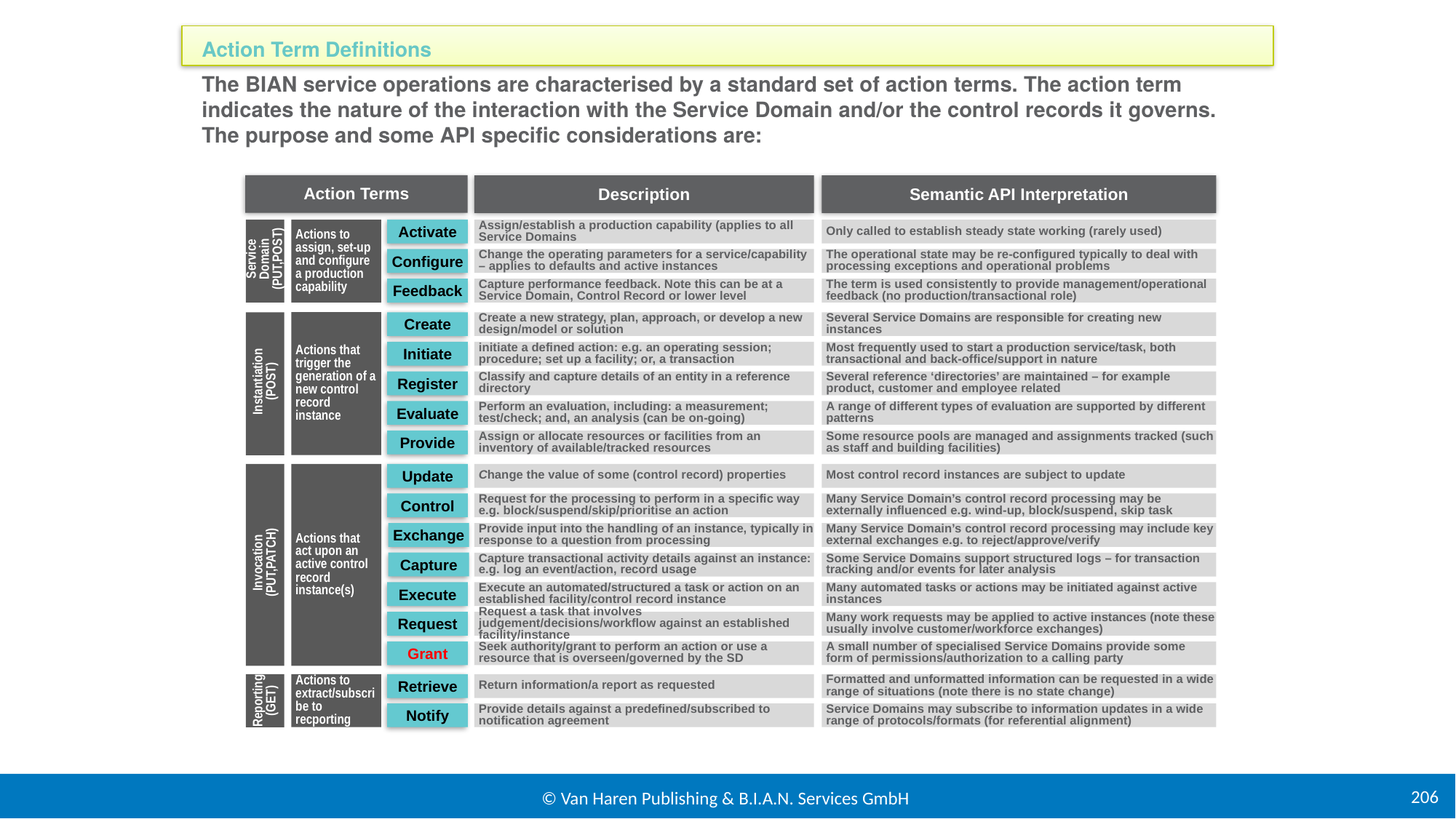

Action Term Definitions
The BIAN service operations are characterised by a standard set of action terms. The action term indicates the nature of the interaction with the Service Domain and/or the control records it governs. The purpose and some API specific considerations are:
Action Terms
Description
Semantic API Interpretation
Actions to assign, set-up and configure a production capability
Activate
Assign/establish a production capability (applies to all Service Domains
Only called to establish steady state working (rarely used)
Service Domain
(PUT,POST)
Configure
Change the operating parameters for a service/capability – applies to defaults and active instances
The operational state may be re-configured typically to deal with processing exceptions and operational problems
Feedback
Capture performance feedback. Note this can be at a Service Domain, Control Record or lower level
The term is used consistently to provide management/operational feedback (no production/transactional role)
Actions that trigger the generation of a new control record instance
Create
Create a new strategy, plan, approach, or develop a new design/model or solution
Several Service Domains are responsible for creating new instances
Initiate
initiate a defined action: e.g. an operating session; procedure; set up a facility; or, a transaction
Most frequently used to start a production service/task, both transactional and back-office/support in nature
Instantiation
(POST)
Register
Classify and capture details of an entity in a reference directory
Several reference ‘directories’ are maintained – for example product, customer and employee related
Evaluate
Perform an evaluation, including: a measurement; test/check; and, an analysis (can be on-going)
A range of different types of evaluation are supported by different patterns
Provide
Assign or allocate resources or facilities from an inventory of available/tracked resources
Some resource pools are managed and assignments tracked (such as staff and building facilities)
Actions that act upon an active control record instance(s)
Update
Change the value of some (control record) properties
Most control record instances are subject to update
Control
Request for the processing to perform in a specific way e.g. block/suspend/skip/prioritise an action
Many Service Domain’s control record processing may be externally influenced e.g. wind-up, block/suspend, skip task
Exchange
Provide input into the handling of an instance, typically in response to a question from processing
Many Service Domain’s control record processing may include key external exchanges e.g. to reject/approve/verify
Invocation
(PUT,PATCH)
Capture
Capture transactional activity details against an instance: e.g. log an event/action, record usage
Some Service Domains support structured logs – for transaction tracking and/or events for later analysis
Execute
Execute an automated/structured a task or action on an established facility/control record instance
Many automated tasks or actions may be initiated against active instances
Request
Request a task that involves judgement/decisions/workflow against an established facility/instance
Many work requests may be applied to active instances (note these usually involve customer/workforce exchanges)
Grant
Seek authority/grant to perform an action or use a resource that is overseen/governed by the SD
A small number of specialised Service Domains provide some form of permissions/authorization to a calling party
Actions to extract/subscribe to recporting
Retrieve
Return information/a report as requested
Formatted and unformatted information can be requested in a wide range of situations (note there is no state change)
Reporting
(GET)
Notify
Provide details against a predefined/subscribed to notification agreement
Service Domains may subscribe to information updates in a wide range of protocols/formats (for referential alignment)